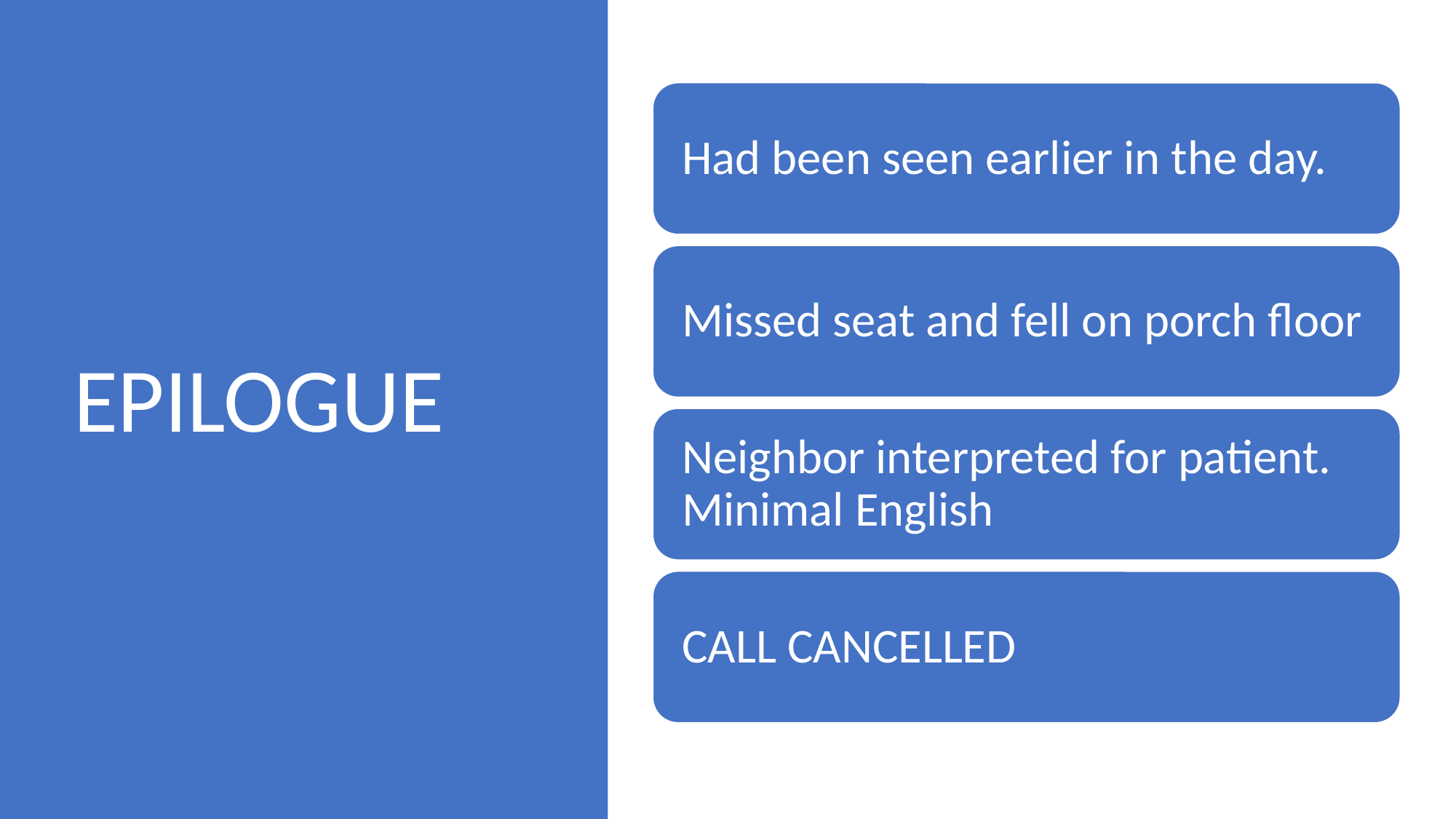

# EPILOGUE
Had been seen earlier in the day.
Missed seat and fell on porch floor
Neighbor interpreted for patient.  Minimal English
CALL CANCELLED